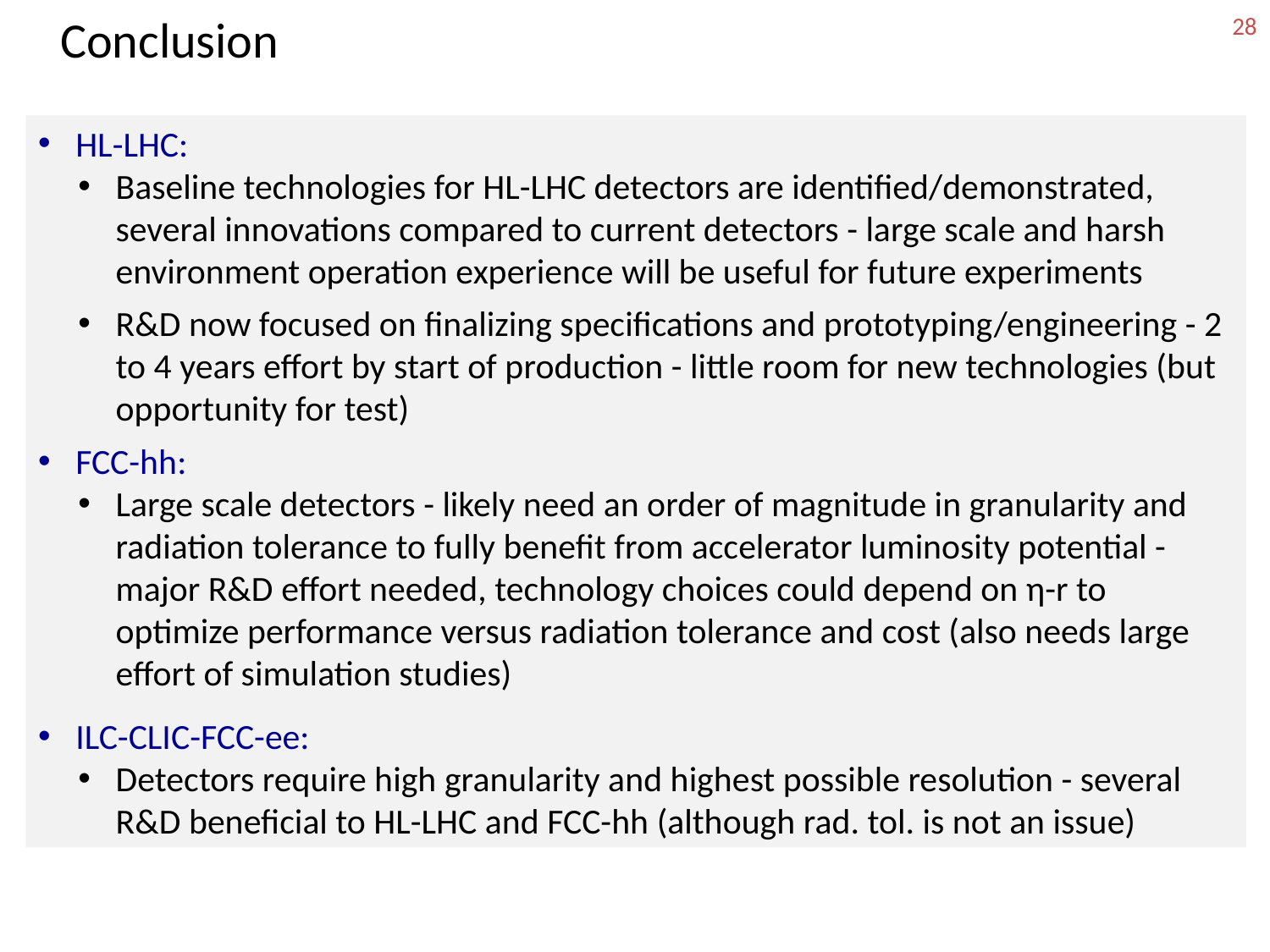

28
Conclusion
HL-LHC:
Baseline technologies for HL-LHC detectors are identified/demonstrated, several innovations compared to current detectors - large scale and harsh environment operation experience will be useful for future experiments
R&D now focused on finalizing specifications and prototyping/engineering - 2 to 4 years effort by start of production - little room for new technologies (but opportunity for test)
FCC-hh:
Large scale detectors - likely need an order of magnitude in granularity and radiation tolerance to fully benefit from accelerator luminosity potential - major R&D effort needed, technology choices could depend on η-r to optimize performance versus radiation tolerance and cost (also needs large effort of simulation studies)
ILC-CLIC-FCC-ee:
Detectors require high granularity and highest possible resolution - several  R&D beneficial to HL-LHC and FCC-hh (although rad. tol. is not an issue)